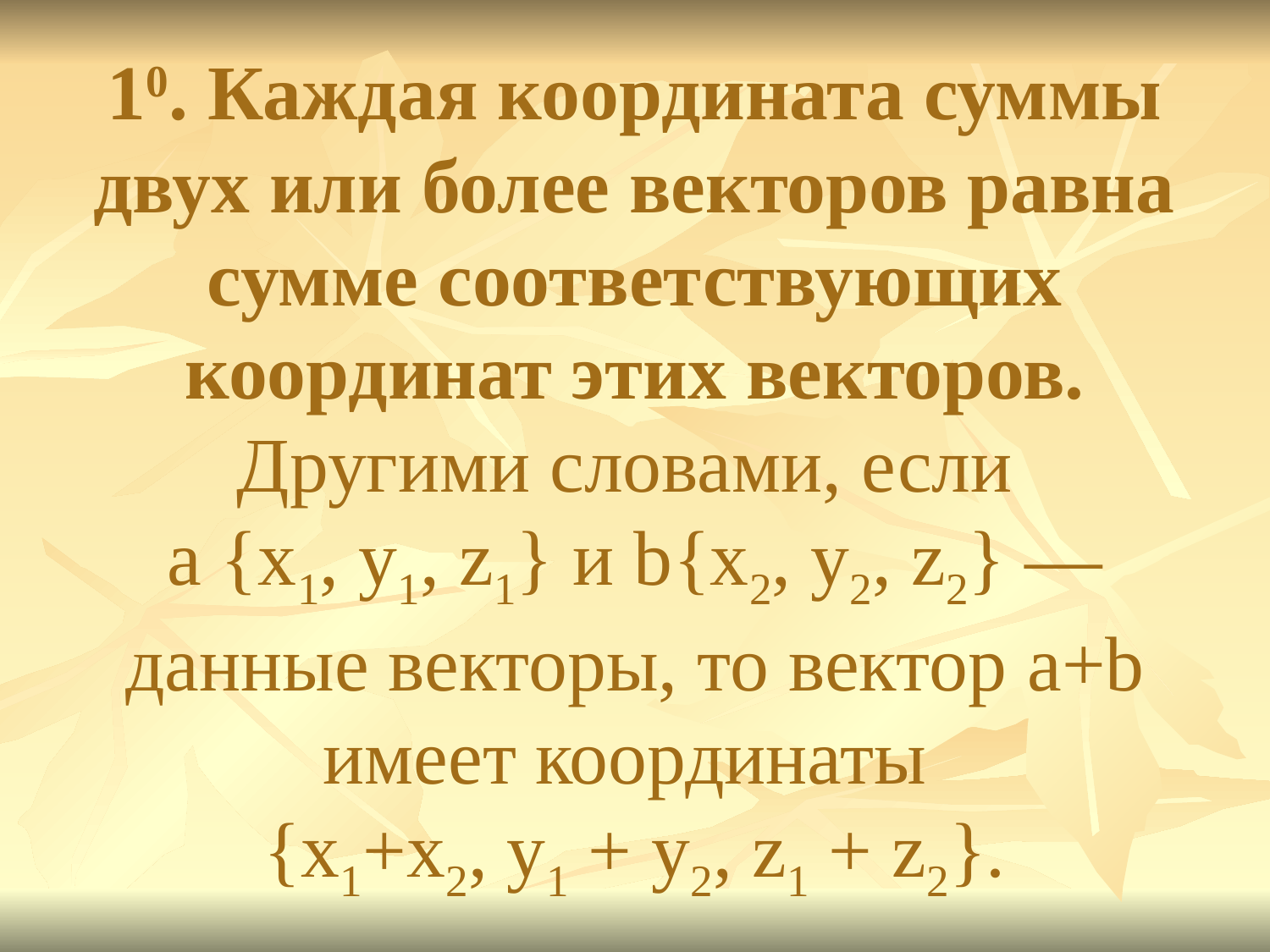

# 10. Каждая координата суммы двух или более векторов равна сумме соответствующих координат этих векторов. Другими словами, если a {х1, у1, z1} и b{х2, у2, z2} — данные векторы, то вектор a+b имеет координаты {х1+х2, у1 + у2, z1 + z2}.